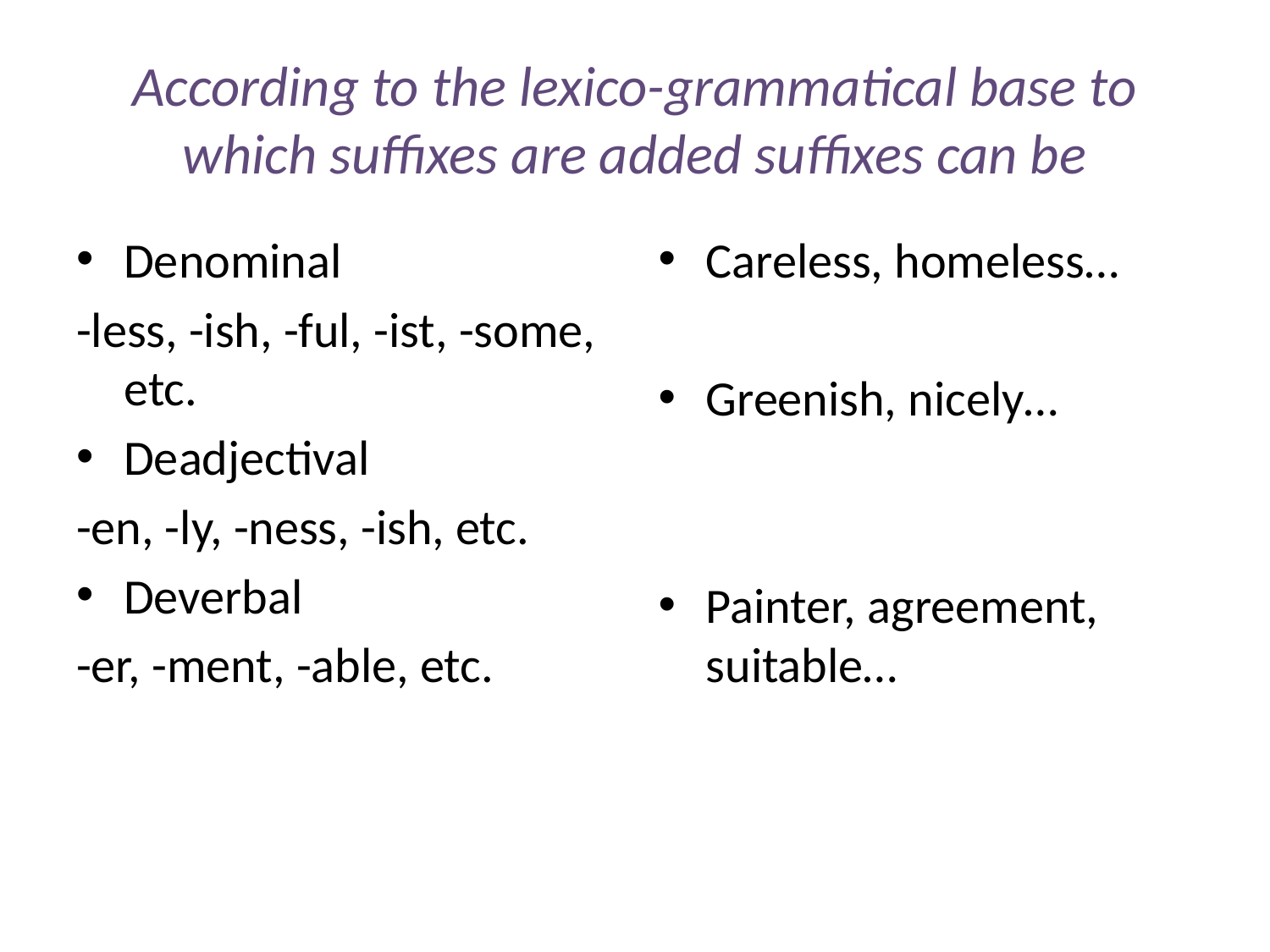

# According to the lexico-grammatical base to which suffixes are added suffixes can be
Denominal
-less, -ish, -ful, -ist, -some, etc.
Deadjectival
-en, -ly, -ness, -ish, etc.
Deverbal
-er, -ment, -able, etc.
Careless, homeless…

Greenish, nicely…

Painter, agreement, suitable…